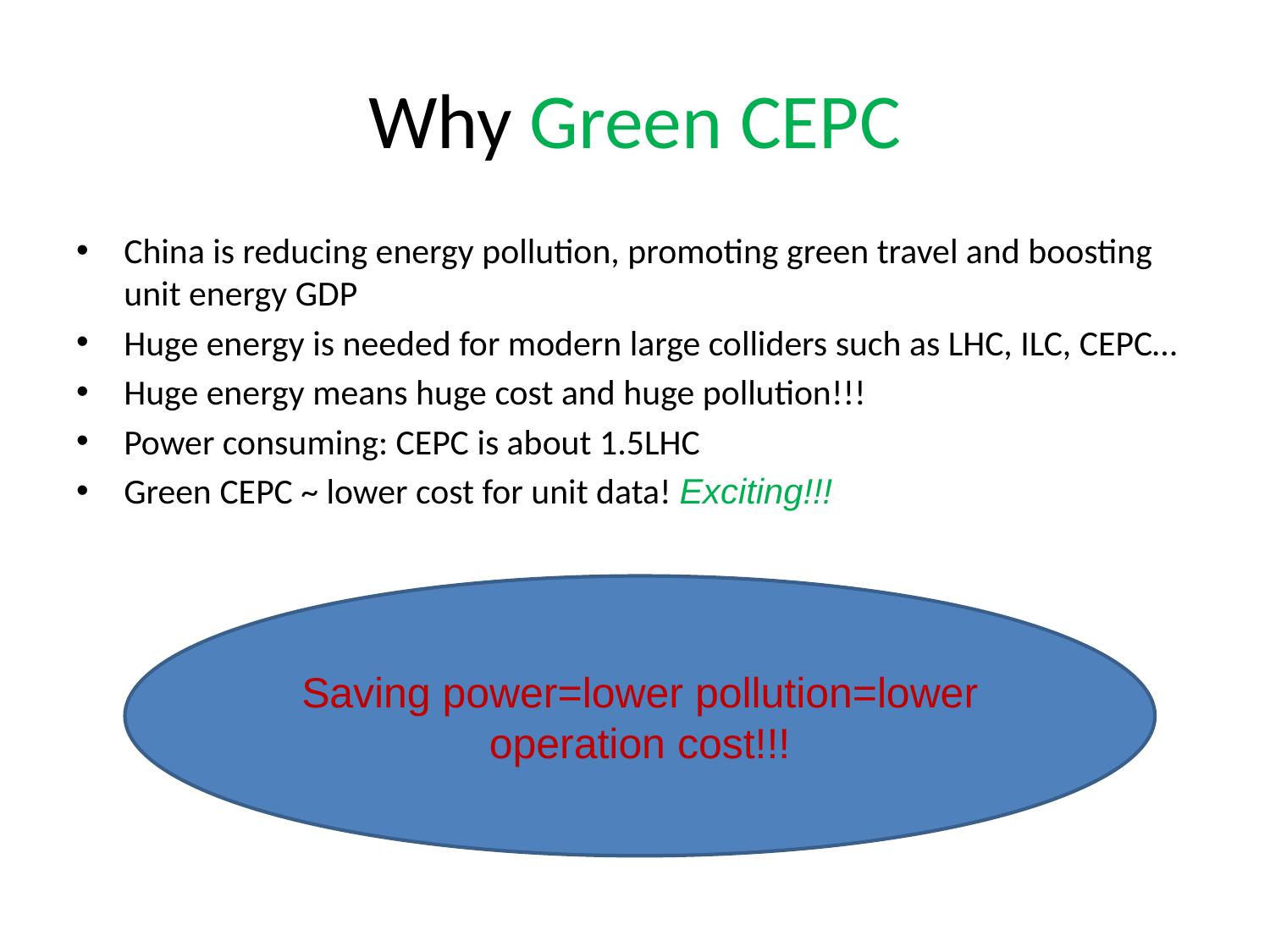

# Why Green CEPC
China is reducing energy pollution, promoting green travel and boosting unit energy GDP
Huge energy is needed for modern large colliders such as LHC, ILC, CEPC…
Huge energy means huge cost and huge pollution!!!
Power consuming: CEPC is about 1.5LHC
Green CEPC ~ lower cost for unit data! Exciting!!!

Saving power=lower pollution=lower operation cost!!!